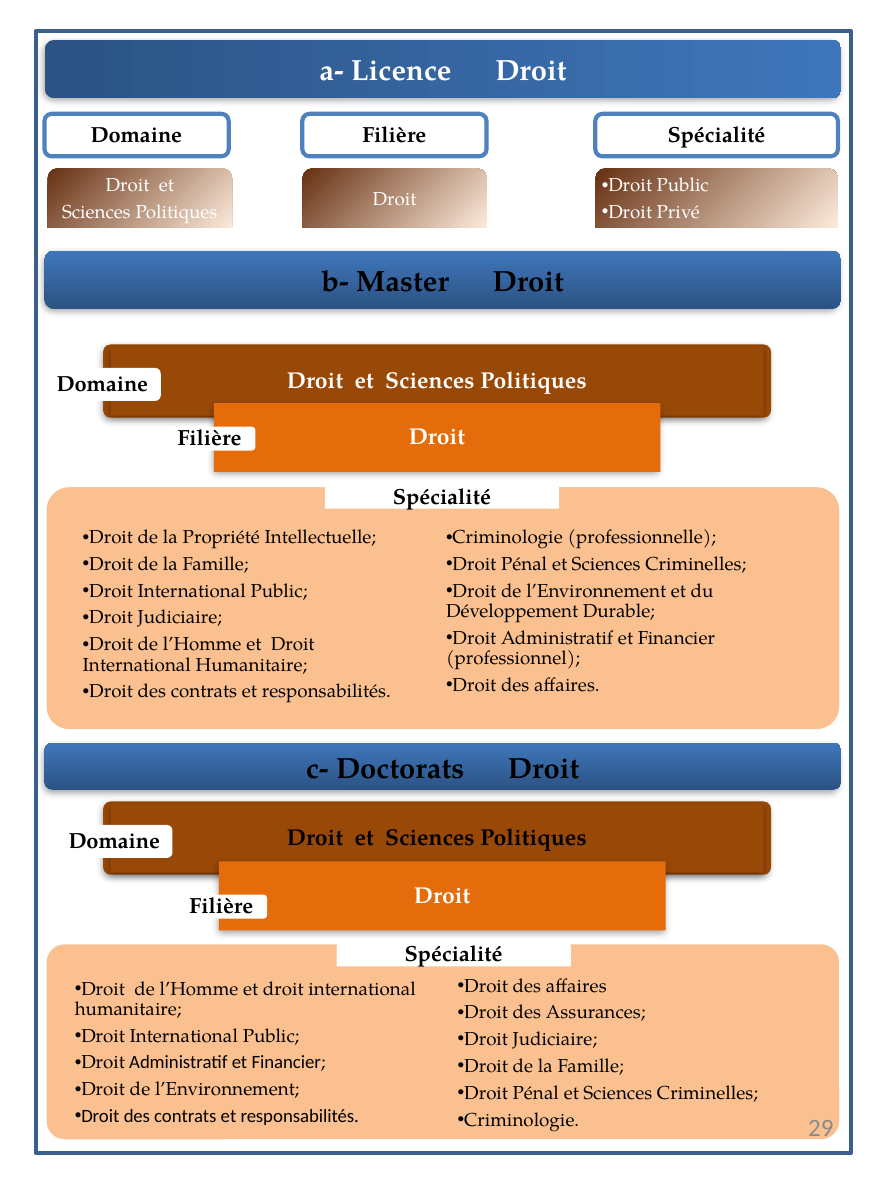

a- Licence      Droit

Domaine
Filière
Spécialité
Droit  et
Sciences Politiques
Droit
Droit Public
Droit Privé
b- Master      Droit

Droit  et  Sciences Politiques
Domaine
Droit
Filière
Spécialité

Droit de la Propriété Intellectuelle;
Droit de la Famille;
Droit International Public;
Droit Judiciaire;
Droit de l’Homme et  Droit International Humanitaire;
Droit des contrats et responsabilités.

Criminologie (professionnelle);
Droit Pénal et Sciences Criminelles;
Droit de l’Environnement et du Développement Durable;
Droit Administratif et Financier (professionnel);
Droit des affaires.
c- Doctorats      Droit

Droit  et  Sciences Politiques
Domaine
Droit
Filière

Spécialité
Droit des affaires
Droit des Assurances;
Droit Judiciaire;
Droit de la Famille;
Droit Pénal et Sciences Criminelles;
Criminologie.
Droit  de l’Homme et droit international humanitaire;
Droit International Public;
Droit Administratif et Financier;
Droit de l’Environnement;
Droit des contrats et responsabilités.
29